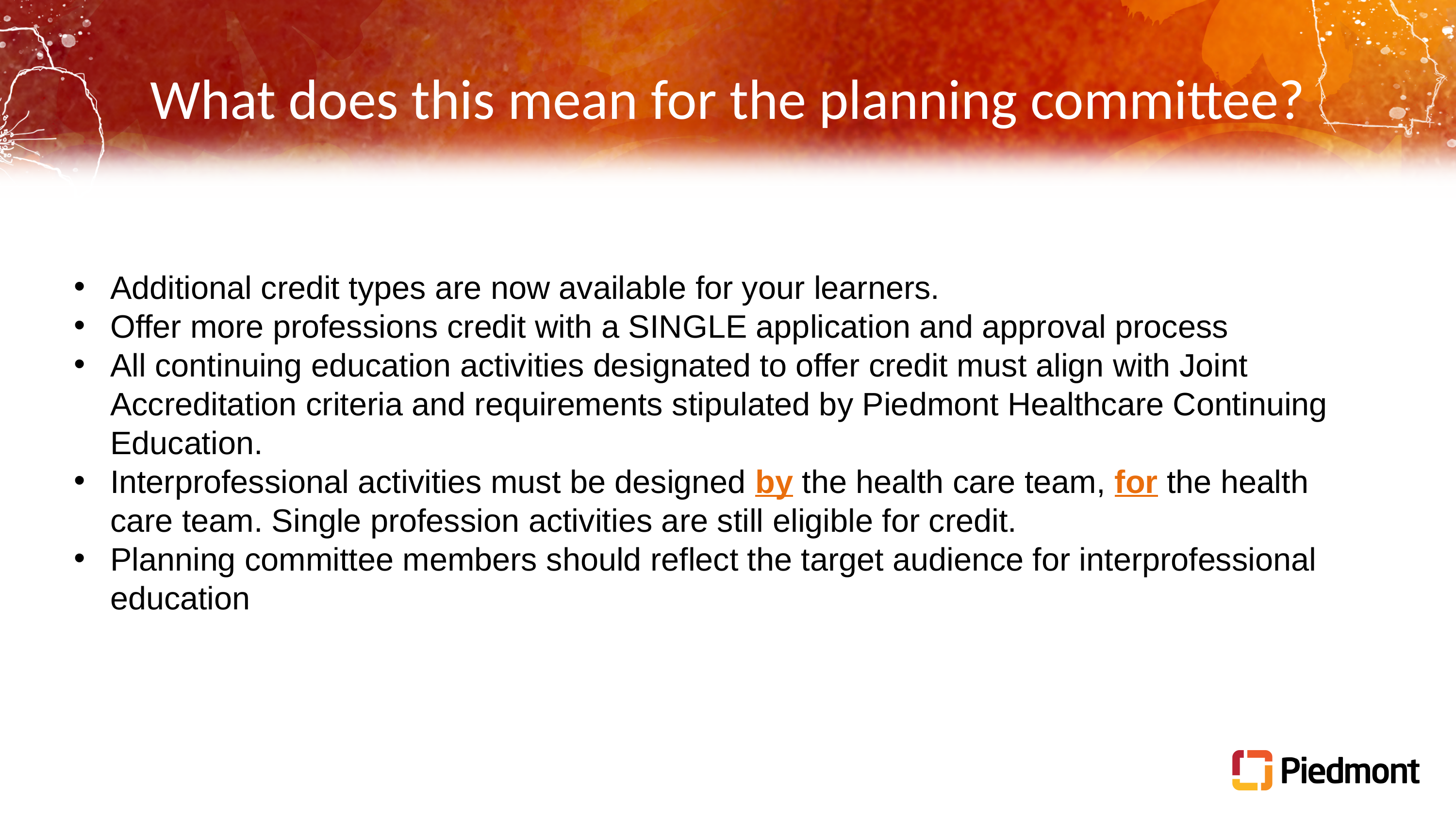

# What does this mean for the planning committee?

Additional credit types are now available for your learners.
Offer more professions credit with a SINGLE application and approval process
All continuing education activities designated to offer credit must align with Joint Accreditation criteria and requirements stipulated by Piedmont Healthcare Continuing Education.
Interprofessional activities must be designed by the health care team, for the health care team. Single profession activities are still eligible for credit.
Planning committee members should reflect the target audience for interprofessional education